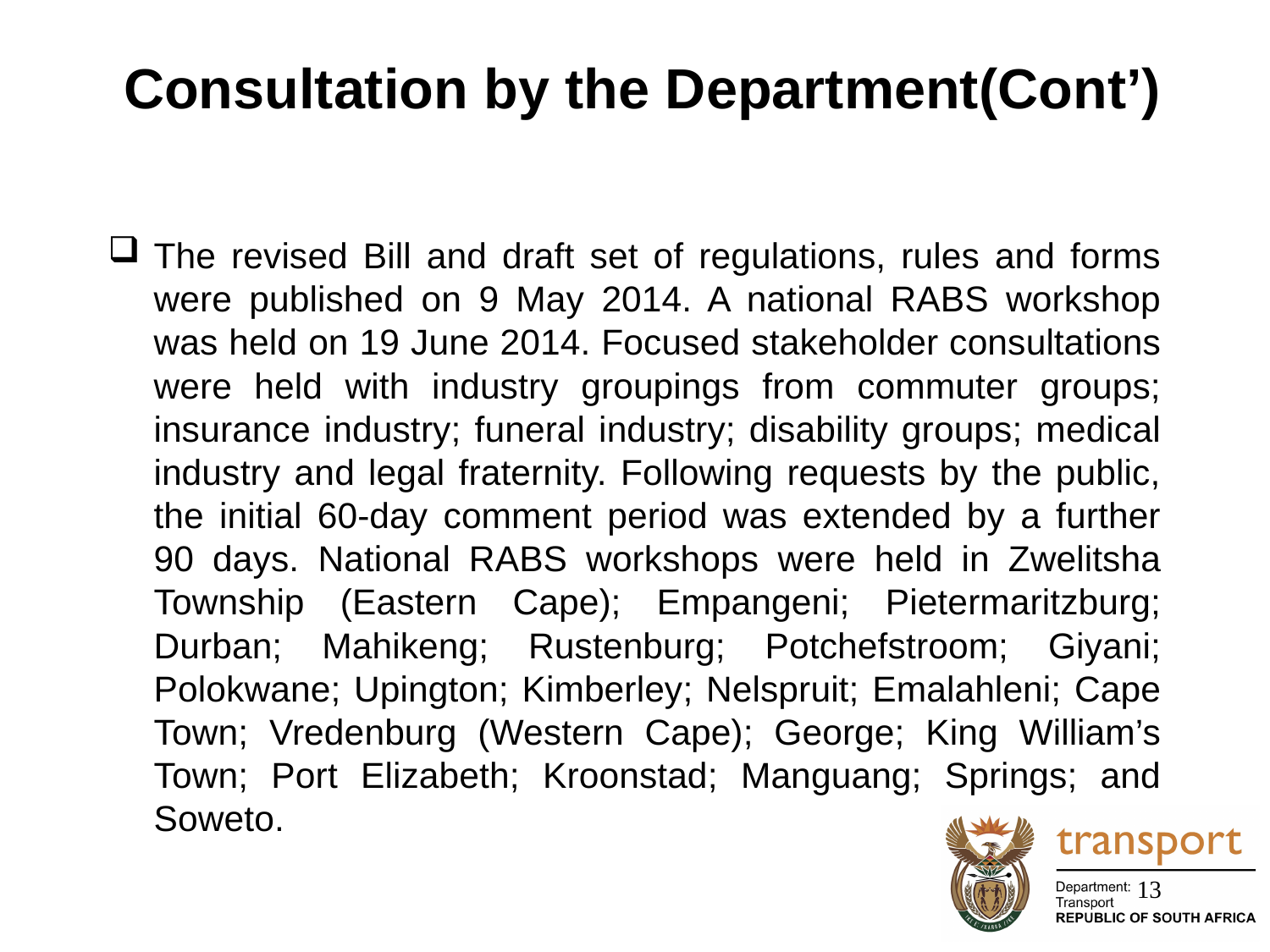

# Consultation by the Department(Cont’)
The revised Bill and draft set of regulations, rules and forms were published on 9 May 2014. A national RABS workshop was held on 19 June 2014. Focused stakeholder consultations were held with industry groupings from commuter groups; insurance industry; funeral industry; disability groups; medical industry and legal fraternity. Following requests by the public, the initial 60-day comment period was extended by a further 90 days. National RABS workshops were held in Zwelitsha Township (Eastern Cape); Empangeni; Pietermaritzburg; Durban; Mahikeng; Rustenburg; Potchefstroom; Giyani; Polokwane; Upington; Kimberley; Nelspruit; Emalahleni; Cape Town; Vredenburg (Western Cape); George; King William’s Town; Port Elizabeth; Kroonstad; Manguang; Springs; and Soweto.

13